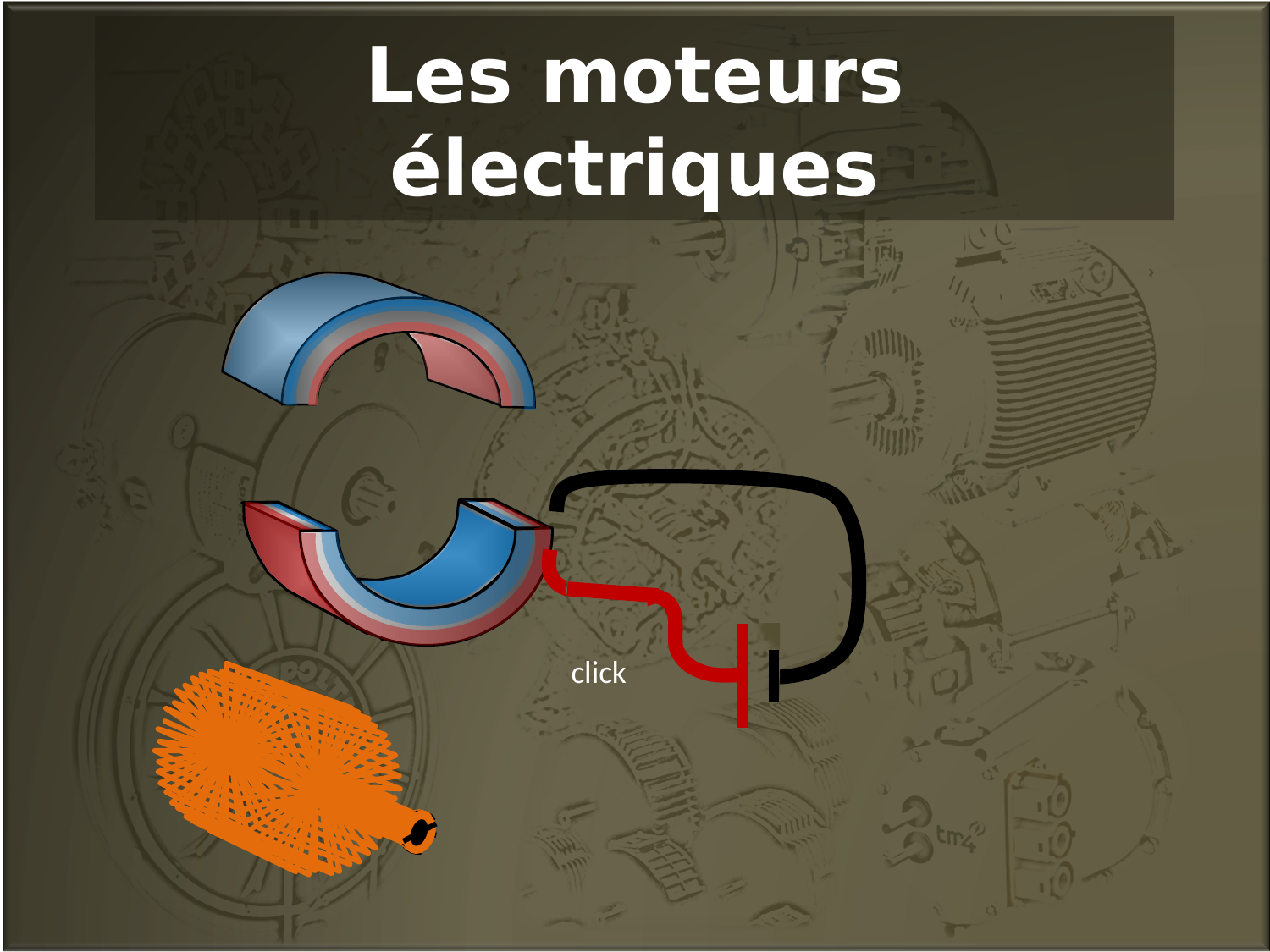

# Les moteurs électriques
click

En continu excitation permanente, parallele série, séparé (lenz)